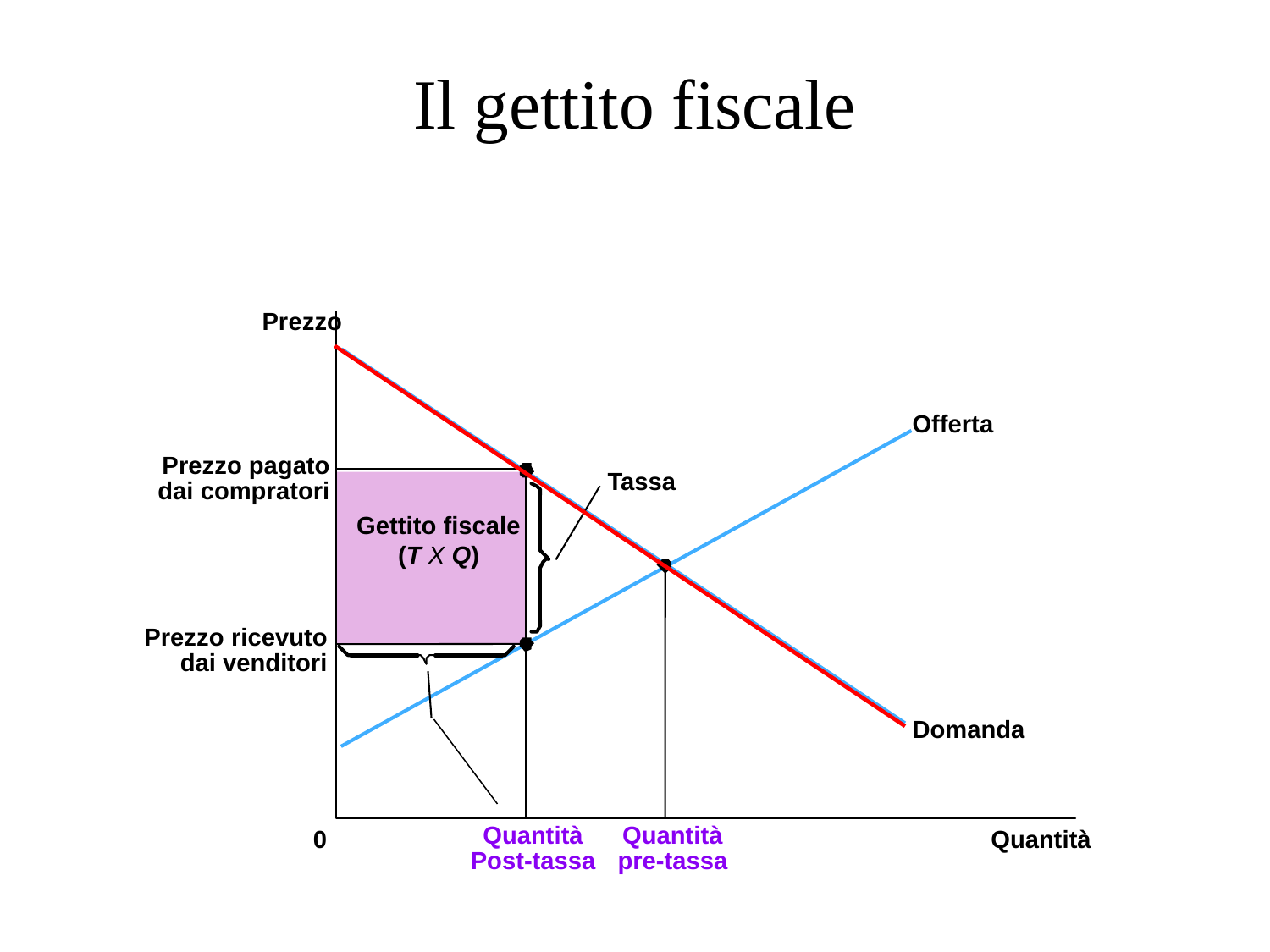

# Il gettito fiscale
Prezzo

Offerta

Prezzo pagato
dai compratori

Tassa

Gettito fiscale
(T X Q)

Prezzo ricevuto
dai venditori

Domanda

0
Quantità
Post-tassa
Quantità
pre-tassa
Quantità